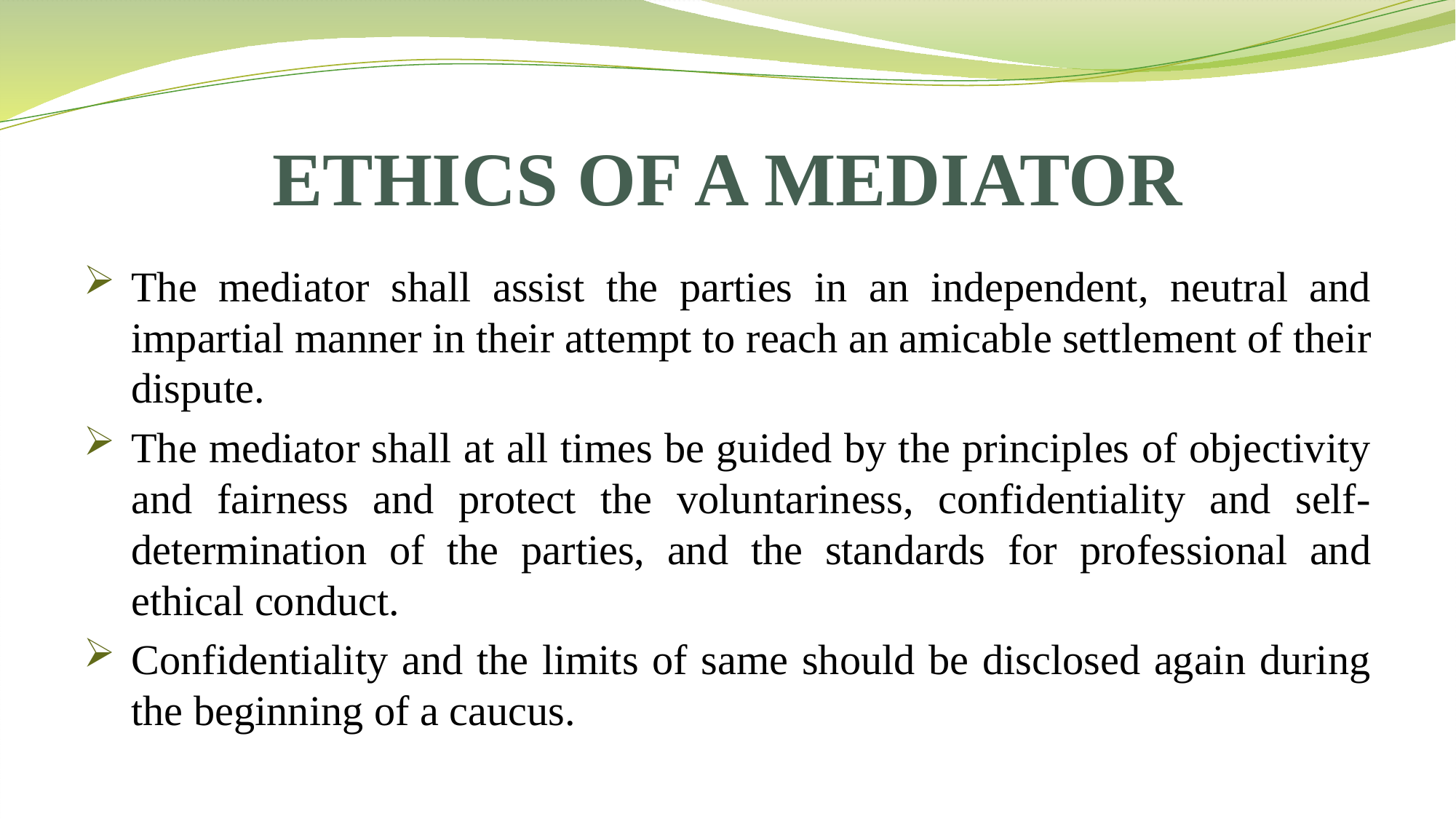

# ETHICS OF A MEDIATOR
The mediator shall assist the parties in an independent, neutral and impartial manner in their attempt to reach an amicable settlement of their dispute.
The mediator shall at all times be guided by the principles of objectivity and fairness and protect the voluntariness, confidentiality and self-determination of the parties, and the standards for professional and ethical conduct.
Confidentiality and the limits of same should be disclosed again during the beginning of a caucus.